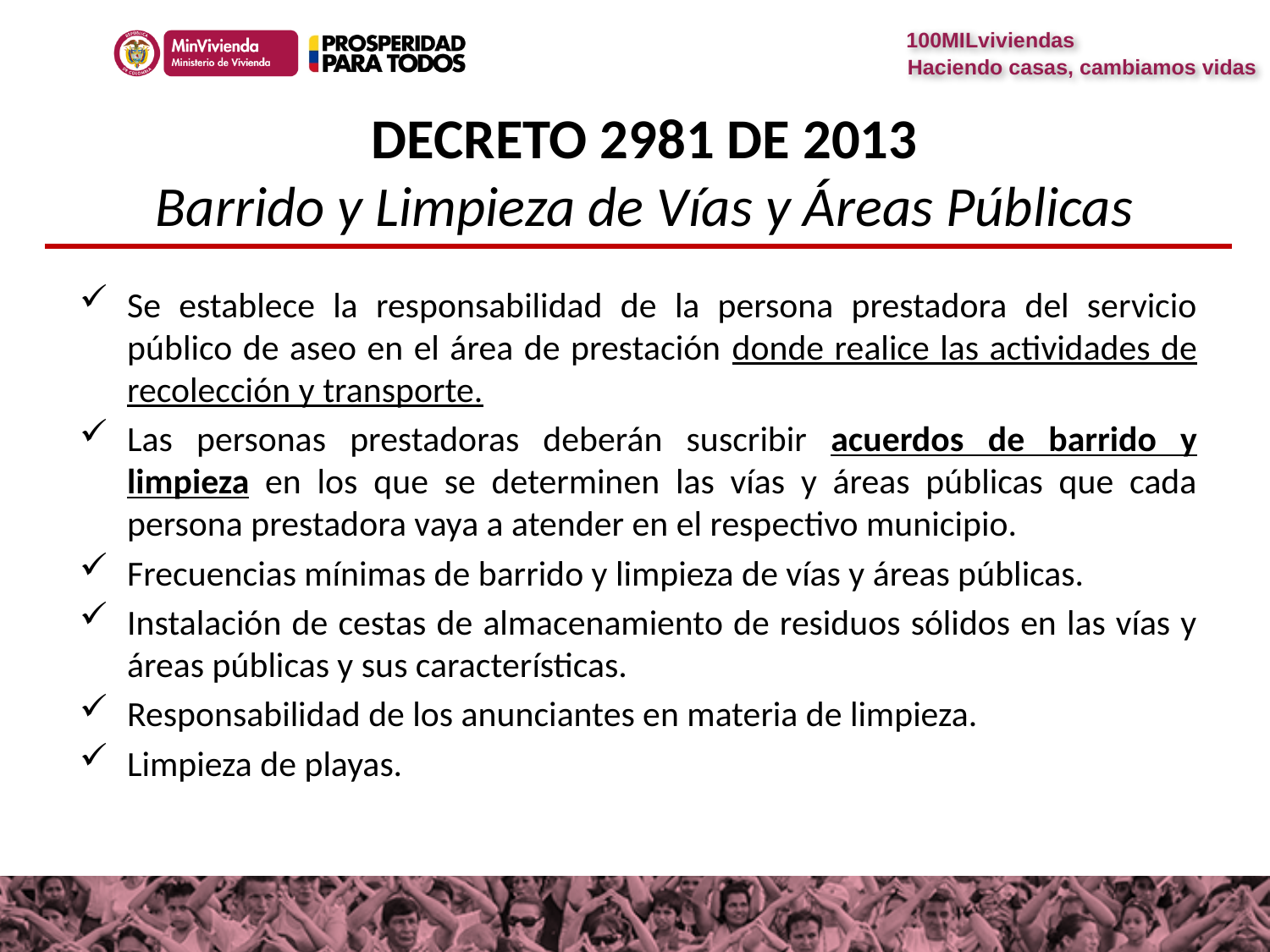

DECRETO 2981 DE 2013
Barrido y Limpieza de Vías y Áreas Públicas
Se establece la responsabilidad de la persona prestadora del servicio público de aseo en el área de prestación donde realice las actividades de recolección y transporte.
Las personas prestadoras deberán suscribir acuerdos de barrido y limpieza en los que se determinen las vías y áreas públicas que cada persona prestadora vaya a atender en el respectivo municipio.
Frecuencias mínimas de barrido y limpieza de vías y áreas públicas.
Instalación de cestas de almacenamiento de residuos sólidos en las vías y áreas públicas y sus características.
Responsabilidad de los anunciantes en materia de limpieza.
Limpieza de playas.